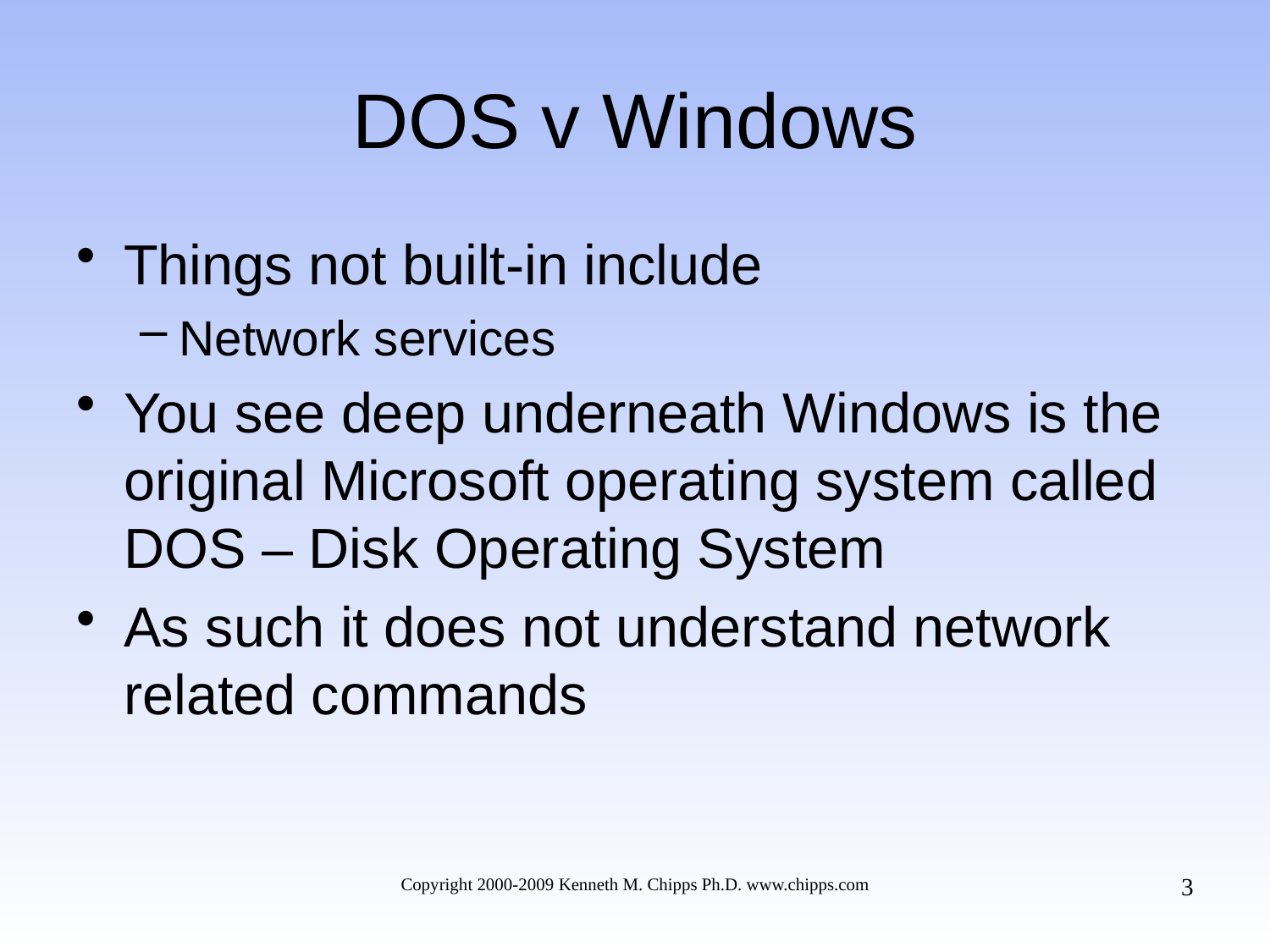

# DOS v Windows
Things not built-in include
Network services
You see deep underneath Windows is the original Microsoft operating system called DOS – Disk Operating System
As such it does not understand network related commands
3
Copyright 2000-2009 Kenneth M. Chipps Ph.D. www.chipps.com